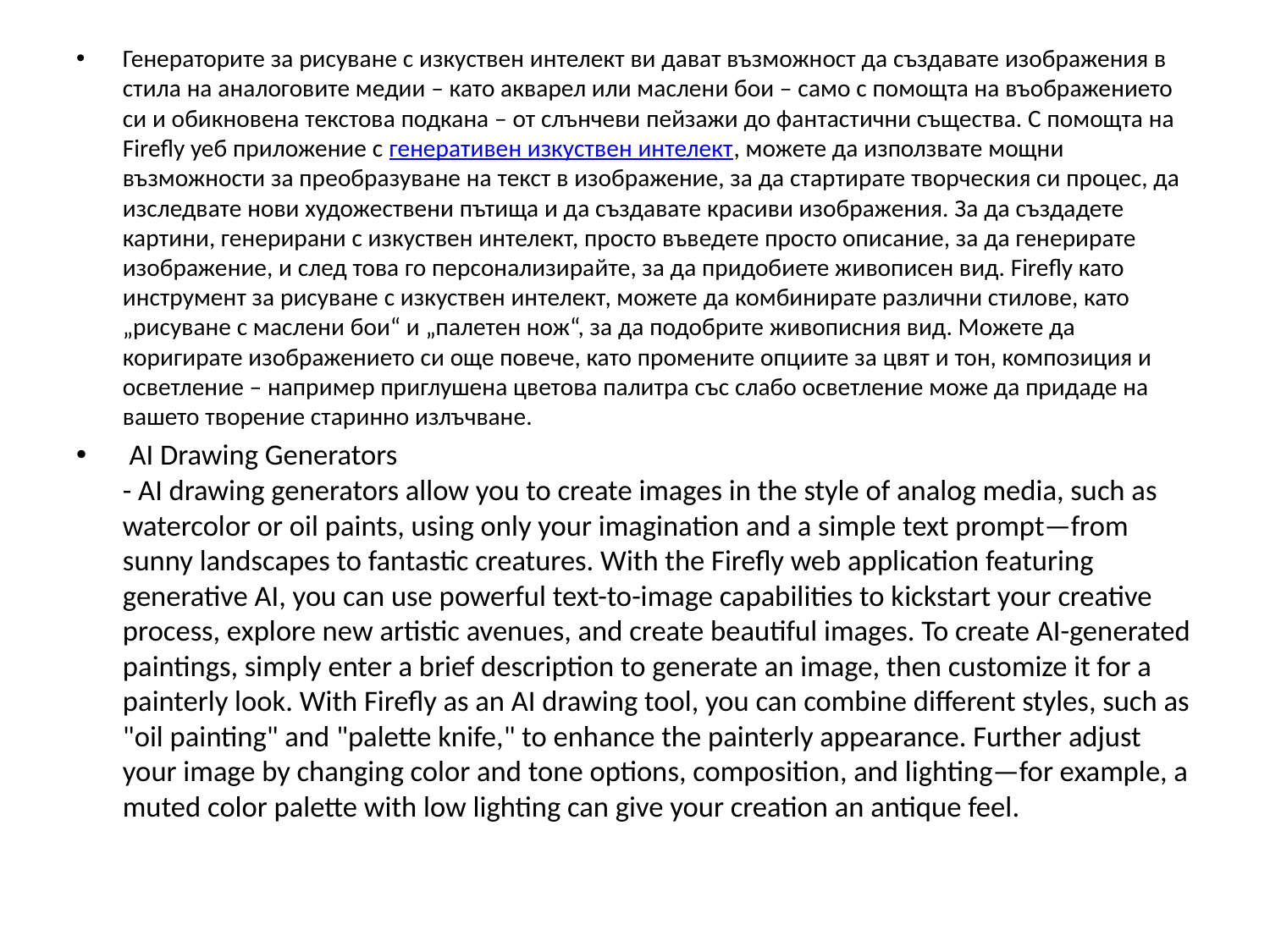

Генераторите за рисуване с изкуствен интелект ви дават възможност да създавате изображения в стила на аналоговите медии – като акварел или маслени бои – само с помощта на въображението си и обикновена текстова подкана – от слънчеви пейзажи до фантастични същества. С помощта на Firefly уеб приложение с генеративен изкуствен интелект, можете да използвате мощни възможности за преобразуване на текст в изображение, за да стартирате творческия си процес, да изследвате нови художествени пътища и да създавате красиви изображения. За да създадете картини, генерирани с изкуствен интелект, просто въведете просто описание, за да генерирате изображение, и след това го персонализирайте, за да придобиете живописен вид. Firefly като инструмент за рисуване с изкуствен интелект, можете да комбинирате различни стилове, като „рисуване с маслени бои“ и „палетен нож“, за да подобрите живописния вид. Можете да коригирате изображението си още повече, като промените опциите за цвят и тон, композиция и осветление – например приглушена цветова палитра със слабо осветление може да придаде на вашето творение старинно излъчване.
 AI Drawing Generators
- AI drawing generators allow you to create images in the style of analog media, such as watercolor or oil paints, using only your imagination and a simple text prompt—from sunny landscapes to fantastic creatures. With the Firefly web application featuring generative AI, you can use powerful text-to-image capabilities to kickstart your creative process, explore new artistic avenues, and create beautiful images. To create AI-generated paintings, simply enter a brief description to generate an image, then customize it for a painterly look. With Firefly as an AI drawing tool, you can combine different styles, such as "oil painting" and "palette knife," to enhance the painterly appearance. Further adjust your image by changing color and tone options, composition, and lighting—for example, a muted color palette with low lighting can give your creation an antique feel.
#